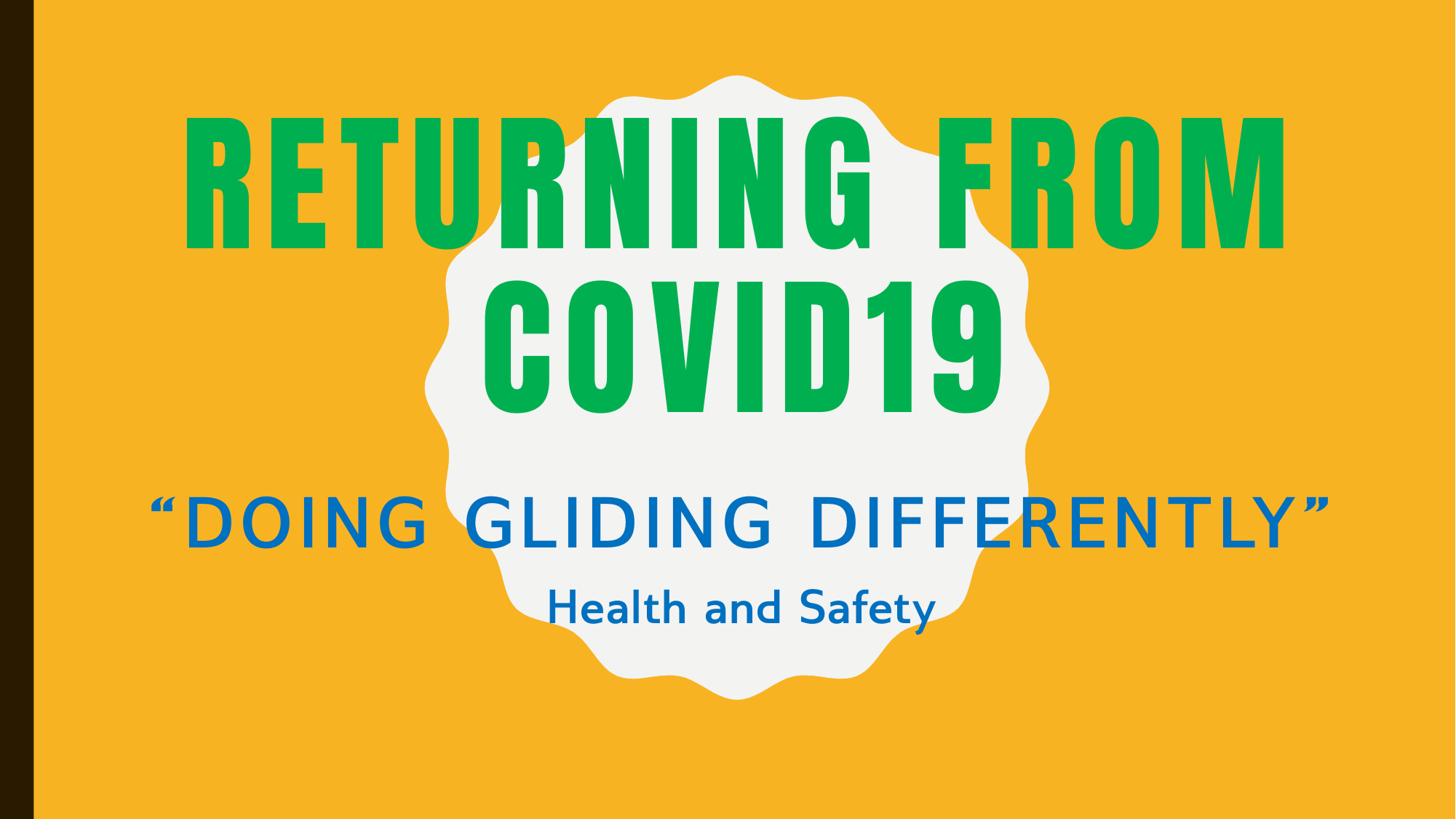

# RETURNING FROM COVID19
“DOING GLIDING DIFFERENTLY”
Health and Safety